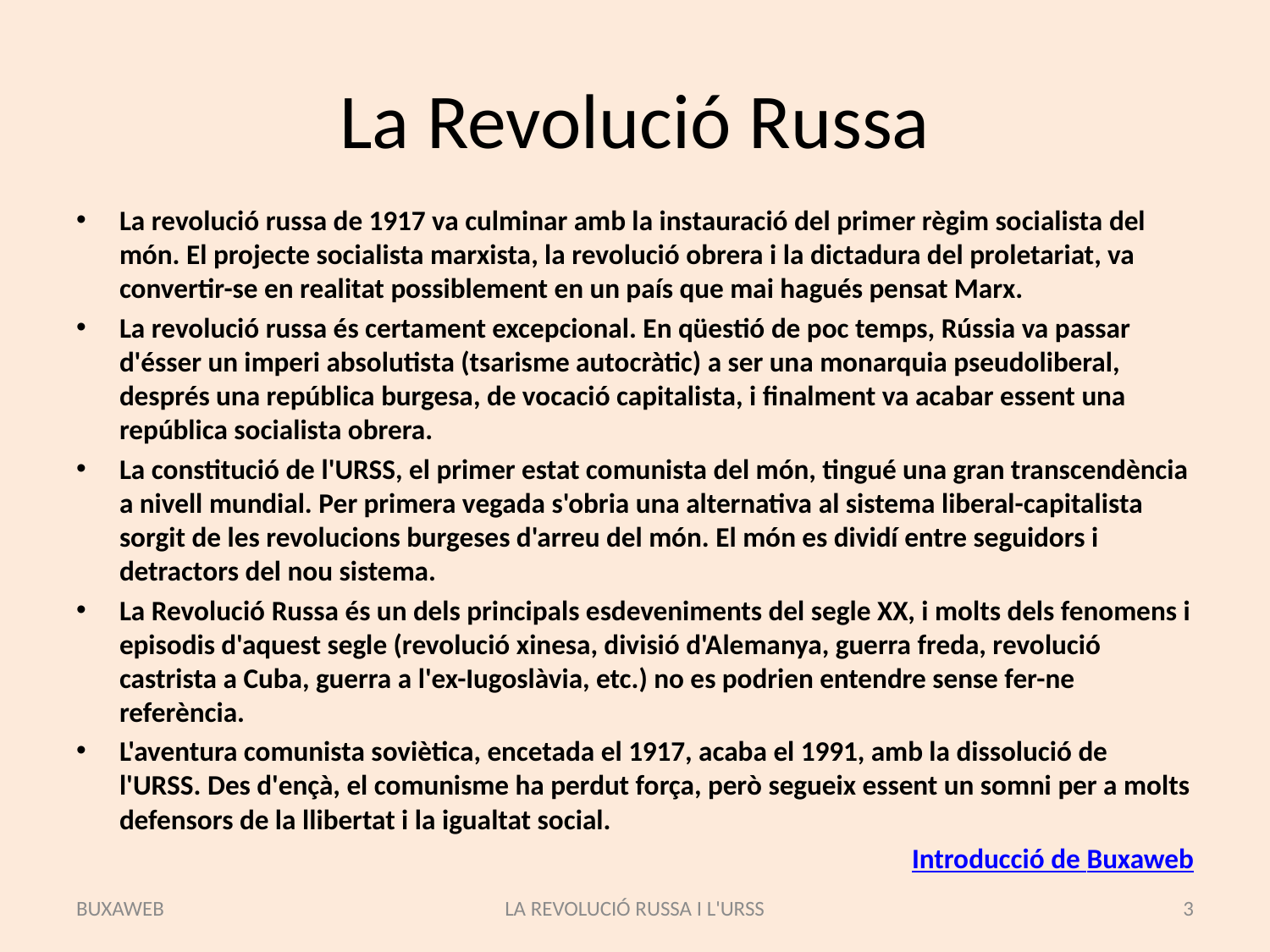

# La Revolució Russa
La revolució russa de 1917 va culminar amb la instauració del primer règim socialista del món. El projecte socialista marxista, la revolució obrera i la dictadura del proletariat, va convertir-se en realitat possiblement en un país que mai hagués pensat Marx.
La revolució russa és certament excepcional. En qüestió de poc temps, Rússia va passar d'ésser un imperi absolutista (tsarisme autocràtic) a ser una monarquia pseudoliberal, després una república burgesa, de vocació capitalista, i finalment va acabar essent una república socialista obrera.
La constitució de l'URSS, el primer estat comunista del món, tingué una gran transcendència a nivell mundial. Per primera vegada s'obria una alternativa al sistema liberal-capitalista sorgit de les revolucions burgeses d'arreu del món. El món es dividí entre seguidors i detractors del nou sistema.
La Revolució Russa és un dels principals esdeveniments del segle XX, i molts dels fenomens i episodis d'aquest segle (revolució xinesa, divisió d'Alemanya, guerra freda, revolució castrista a Cuba, guerra a l'ex-Iugoslàvia, etc.) no es podrien entendre sense fer-ne referència.
L'aventura comunista soviètica, encetada el 1917, acaba el 1991, amb la dissolució de l'URSS. Des d'ençà, el comunisme ha perdut força, però segueix essent un somni per a molts defensors de la llibertat i la igualtat social.
Introducció de Buxaweb
BUXAWEB
LA REVOLUCIÓ RUSSA I L'URSS
3